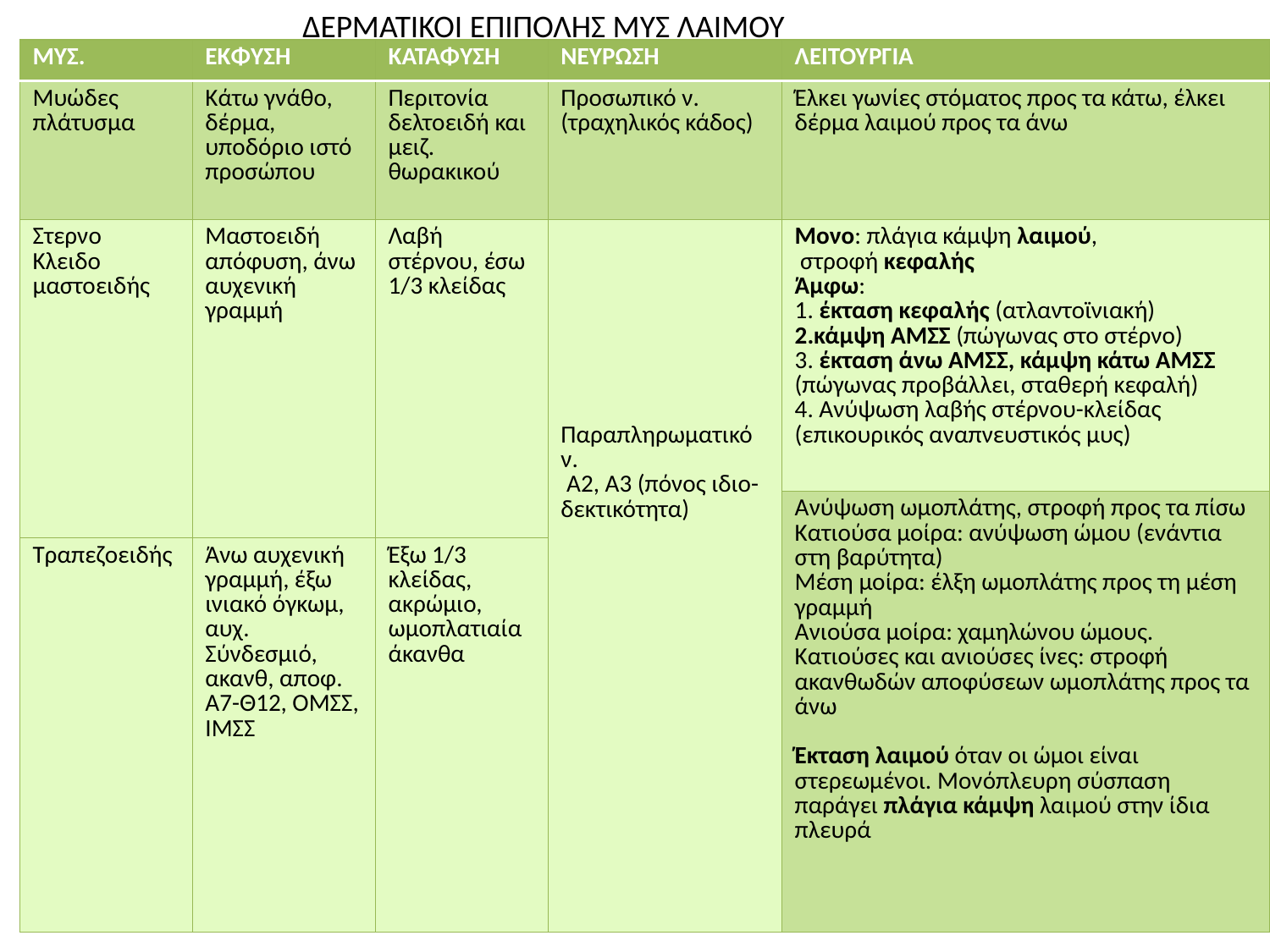

ΔΕΡΜΑΤΙΚΟΙ ΕΠΙΠΟΛΗΣ ΜΥΣ ΛΑΙΜΟΥ
| ΜΥΣ. | ΕΚΦΥΣΗ | ΚΑΤΑΦΥΣΗ | ΝΕΥΡΩΣΗ | ΛΕΙΤΟΥΡΓΙΑ |
| --- | --- | --- | --- | --- |
| Μυώδες πλάτυσμα | Κάτω γνάθο, δέρμα, υποδόριο ιστό προσώπου | Περιτονία δελτοειδή και μειζ. θωρακικού | Προσωπικό ν. (τραχηλικός κάδος) | Έλκει γωνίες στόματος προς τα κάτω, έλκει δέρμα λαιμού προς τα άνω |
| Στερνο Κλειδο μαστοειδής | Μαστοειδή απόφυση, άνω αυχενική γραμμή | Λαβή στέρνου, έσω 1/3 κλείδας | Παραπληρωματικό ν. Α2, Α3 (πόνος ιδιο- δεκτικότητα) | Μονο: πλάγια κάμψη λαιμού, στροφή κεφαλής Άμφω: 1. έκταση κεφαλής (ατλαντοϊνιακή) 2.κάμψη ΑΜΣΣ (πώγωνας στο στέρνο) 3. έκταση άνω ΑΜΣΣ, κάμψη κάτω ΑΜΣΣ (πώγωνας προβάλλει, σταθερή κεφαλή) 4. Ανύψωση λαβής στέρνου-κλείδας (επικουρικός αναπνευστικός μυς) |
|  |  |  |  | Ανύψωση ωμοπλάτης, στροφή προς τα πίσω Κατιούσα μοίρα: ανύψωση ώμου (ενάντια στη βαρύτητα) Μέση μοίρα: έλξη ωμοπλάτης προς τη μέση γραμμή Ανιούσα μοίρα: χαμηλώνου ώμους. Κατιούσες και ανιούσες ίνες: στροφή ακανθωδών αποφύσεων ωμοπλάτης προς τα άνω Έκταση λαιμού όταν οι ώμοι είναι στερεωμένοι. Μονόπλευρη σύσπαση παράγει πλάγια κάμψη λαιμού στην ίδια πλευρά |
| Τραπεζοειδής | Άνω αυχενική γραμμή, έξω ινιακό όγκωμ, αυχ. Σύνδεσμιό, ακανθ, αποφ. Α7-Θ12, ΟΜΣΣ, ΙΜΣΣ | Έξω 1/3 κλείδας, ακρώμιο, ωμοπλατιαία άκανθα |  |  |